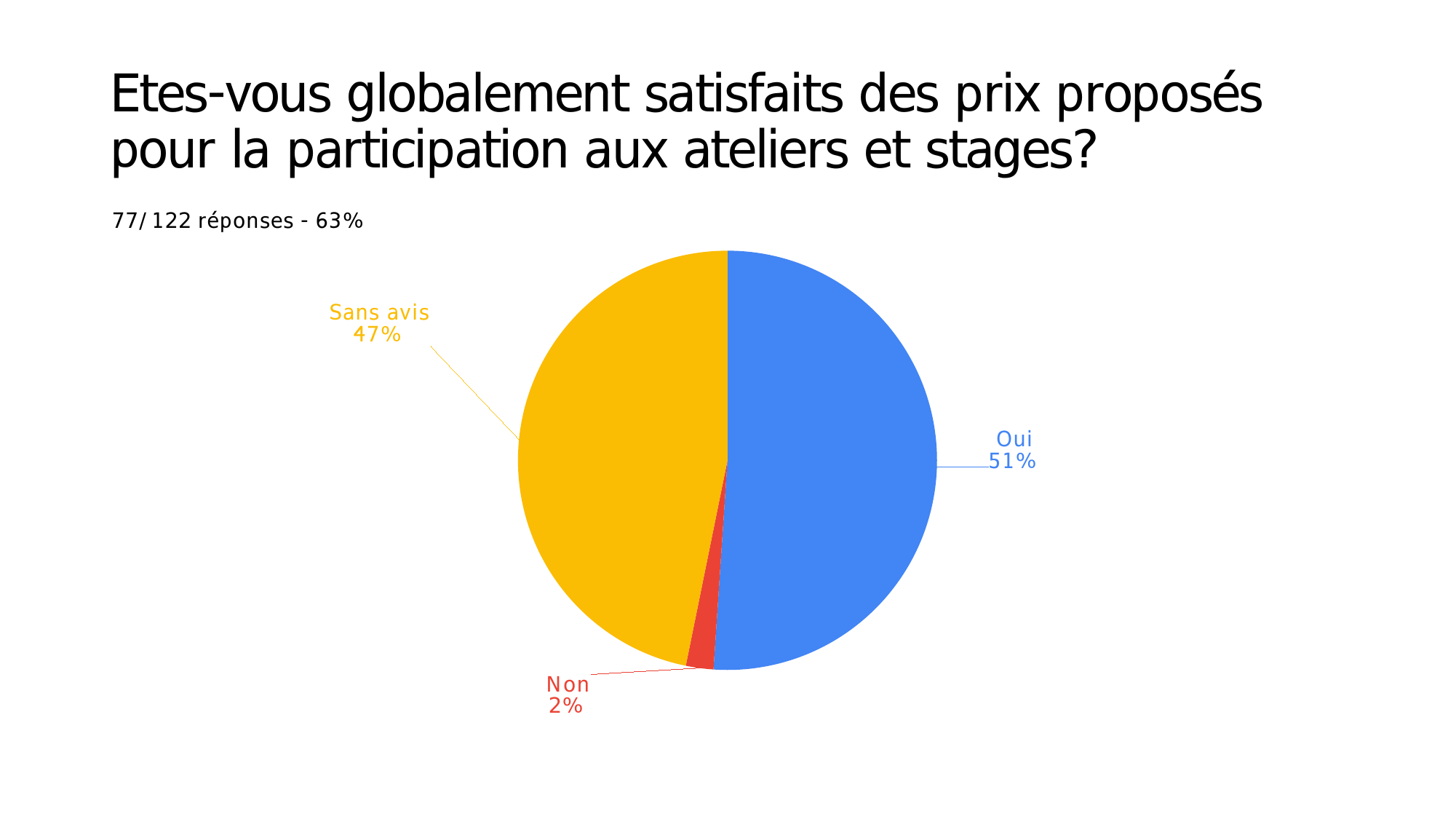

# Etes-vous globalement satisfaits des prix proposés pour la participation aux ateliers et stages?
77/122 réponses - 63%

### Chart

| Category | Réponses à : Etes-vous globalement satisfaits des prix proposés pour la participation aux ateliers et stages?  |
|---|---|
| Oui | 24.0 |
| Non | 1.0 |
| Sans avis | 22.0 |